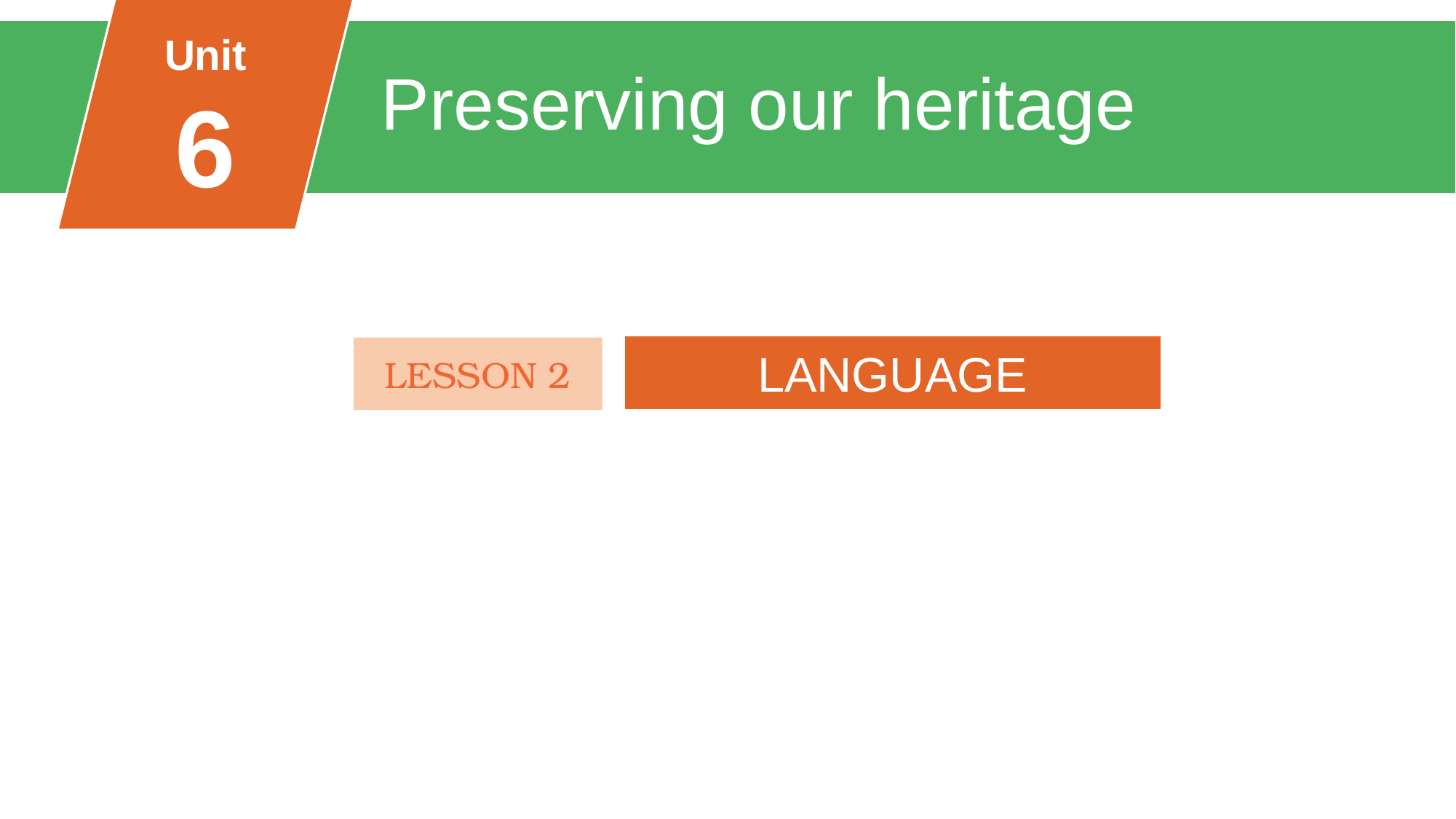

Unit
6
Preserving our heritage
FAMILY LIFE
Unit
LANGUAGE
LESSON 2